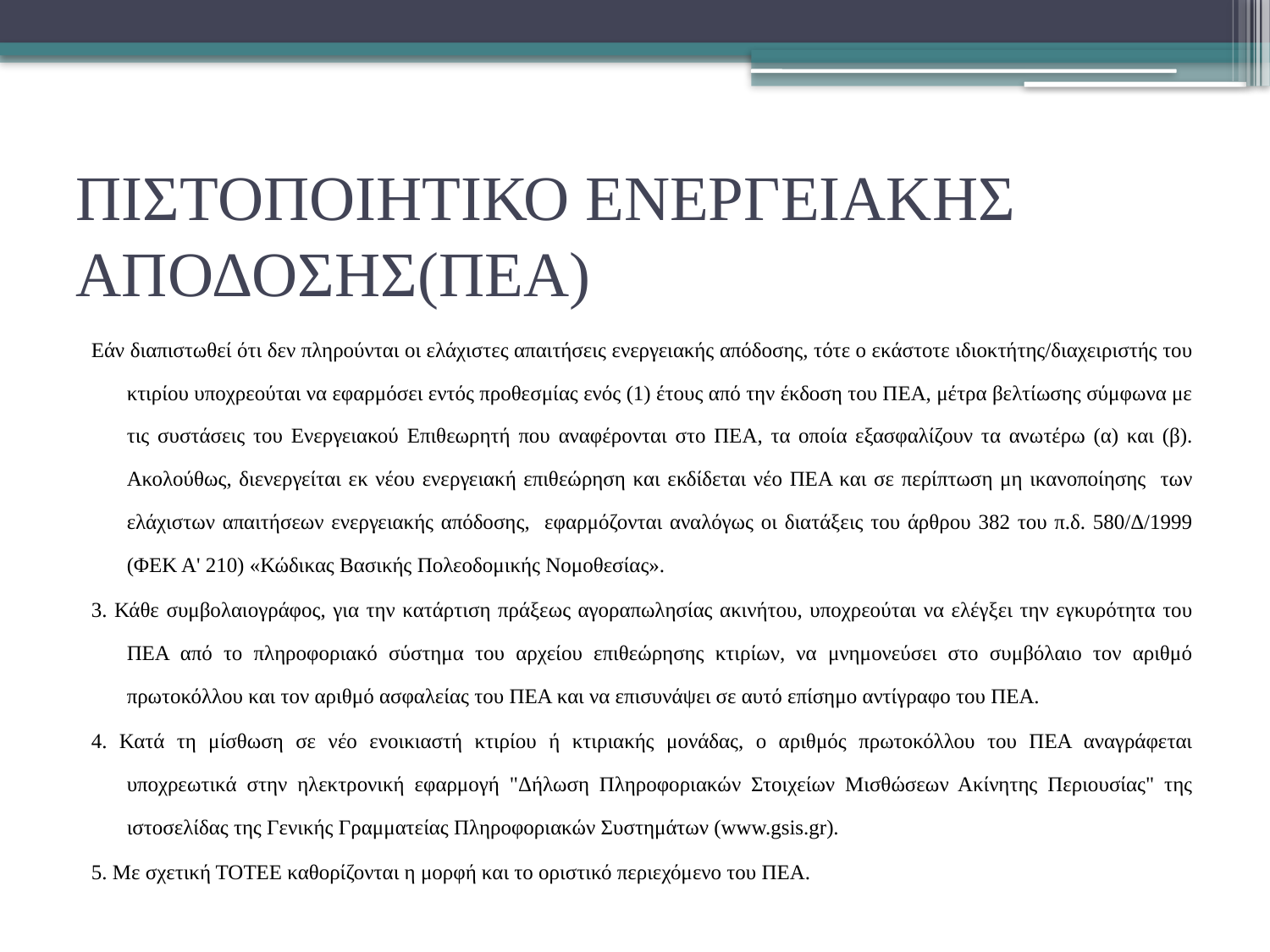

# ΠΙΣΤΟΠΟΙΗΤΙΚΟ ΕΝΕΡΓΕΙΑΚΗΣ ΑΠΟΔΟΣΗΣ(ΠΕΑ)
Εάν διαπιστωθεί ότι δεν πληρούνται οι ελάχιστες απαιτήσεις ενεργειακής απόδοσης, τότε ο εκάστοτε ιδιοκτήτης/διαχειριστής του κτιρίου υποχρεούται να εφαρμόσει εντός προθεσμίας ενός (1) έτους από την έκδοση του ΠΕΑ, μέτρα βελτίωσης σύμφωνα με τις συστάσεις του Ενεργειακού Επιθεωρητή που αναφέρονται στο ΠΕΑ, τα οποία εξασφαλίζουν τα ανωτέρω (α) και (β). Ακολούθως, διενεργείται εκ νέου ενεργειακή επιθεώρηση και εκδίδεται νέο ΠΕΑ και σε περίπτωση μη ικανοποίησης  των ελάχιστων απαιτήσεων ενεργειακής απόδοσης,  εφαρμόζονται αναλόγως οι διατάξεις του άρθρου 382 του π.δ. 580/Δ/1999 (ΦΕΚ Α' 210) «Κώδικας Βασικής Πολεοδομικής Νομοθεσίας».
3. Κάθε συμβολαιογράφος, για την κατάρτιση πράξεως αγοραπωλησίας ακινήτου, υποχρεούται να ελέγξει την εγκυρότητα του ΠΕΑ από το πληροφοριακό σύστημα του αρχείου επιθεώρησης κτιρίων, να μνημονεύσει στο συμβόλαιο τον αριθμό πρωτοκόλλου και τον αριθμό ασφαλείας του ΠΕΑ και να επισυνάψει σε αυτό επίσημο αντίγραφο του ΠΕΑ.
4. Κατά τη μίσθωση σε νέο ενοικιαστή κτιρίου ή κτιριακής μονάδας, ο αριθμός πρωτοκόλλου του ΠΕΑ αναγράφεται υποχρεωτικά στην ηλεκτρονική εφαρμογή "Δήλωση Πληροφοριακών Στοιχείων Μισθώσεων Ακίνητης Περιουσίας" της ιστοσελίδας της Γενικής Γραμματείας Πληροφοριακών Συστημάτων (www.gsis.gr).
5. Με σχετική ΤΟΤΕΕ καθορίζονται η μορφή και το οριστικό περιεχόμενο του ΠΕΑ.